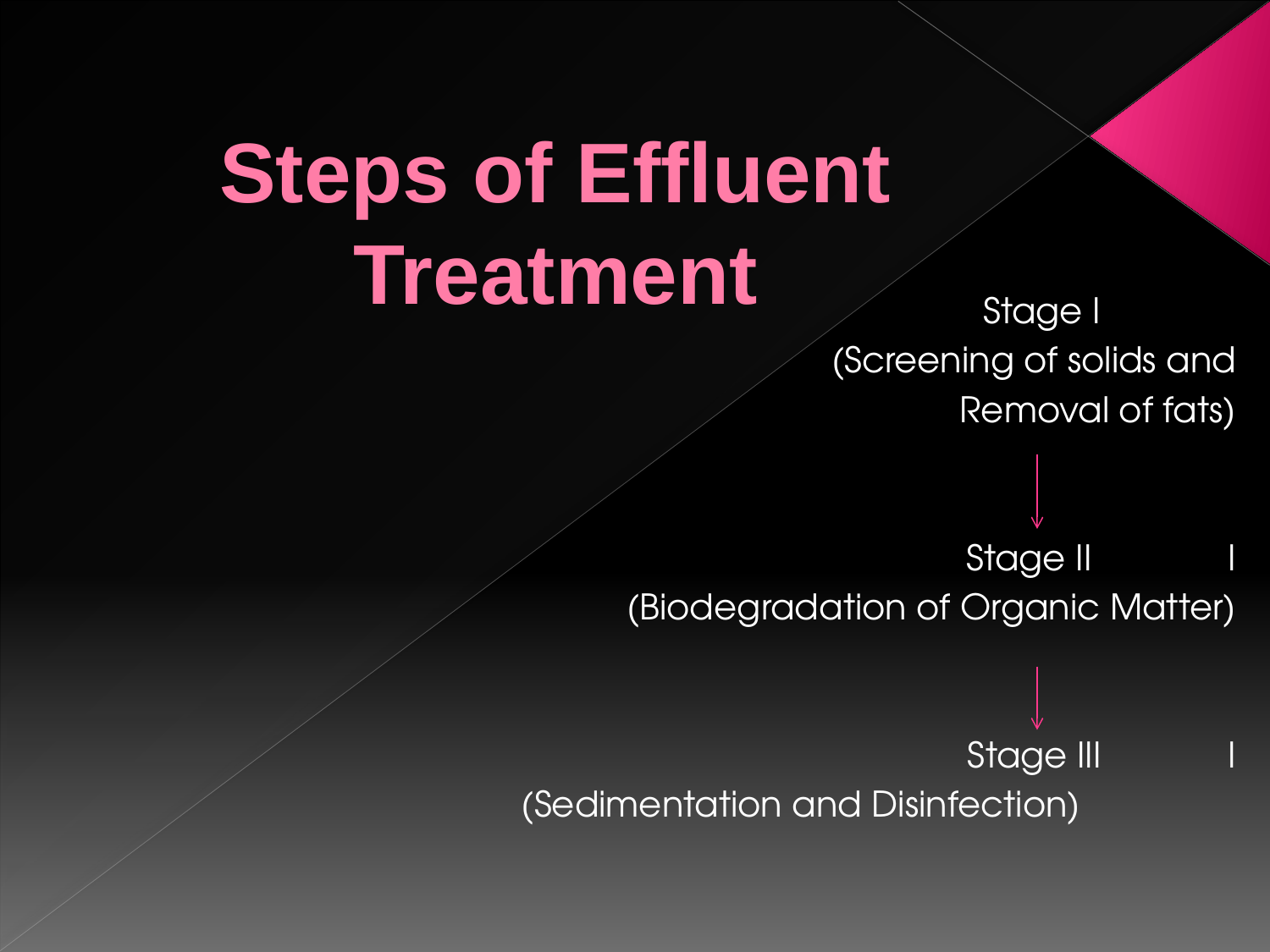

# Steps of Effluent Treatment

                                   Stage I
(Screening of solids and
Removal of fats)

   Stage II              I
(Biodegradation of Organic Matter)

Stage III             I
(Sedimentation and Disinfection)